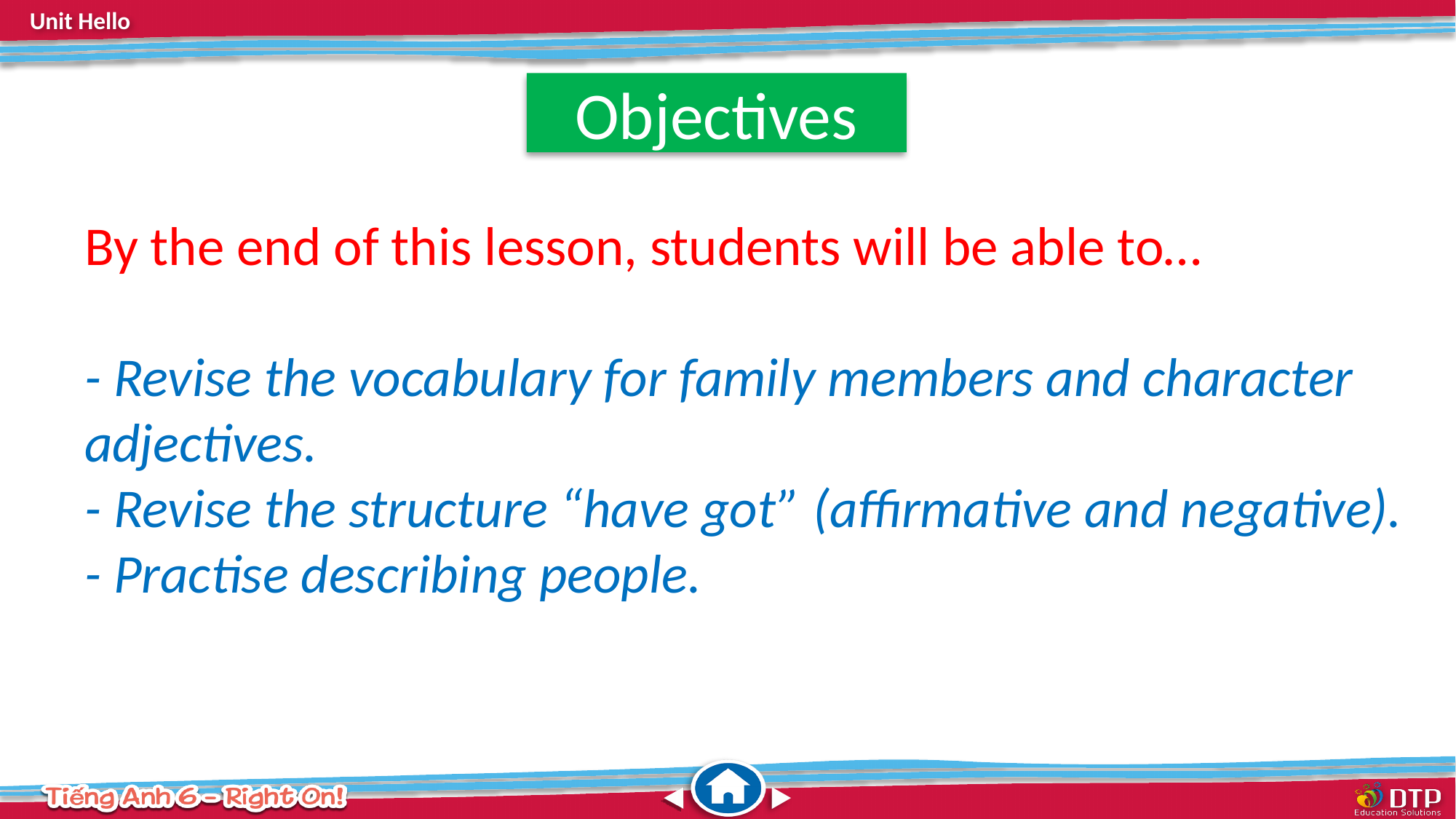

Objectives
By the end of this lesson, students will be able to…

- Revise the vocabulary for family members and character adjectives.
- Revise the structure “have got” (affirmative and negative).
- Practise describing people.